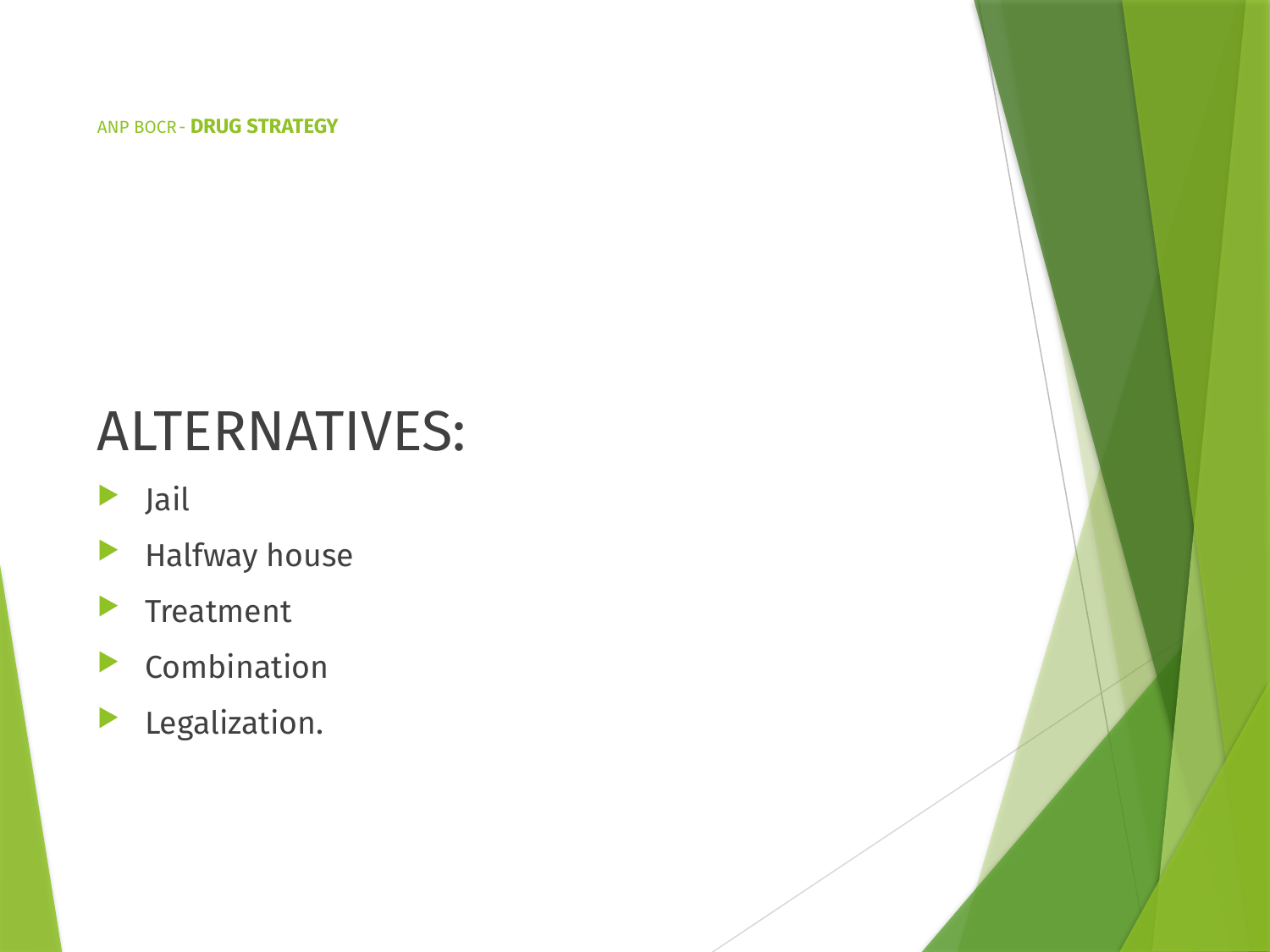

# ANP BOCR	- DRUG STRATEGY
ALTERNATIVES:
Jail
Halfway house
Treatment
Combination
Legalization.